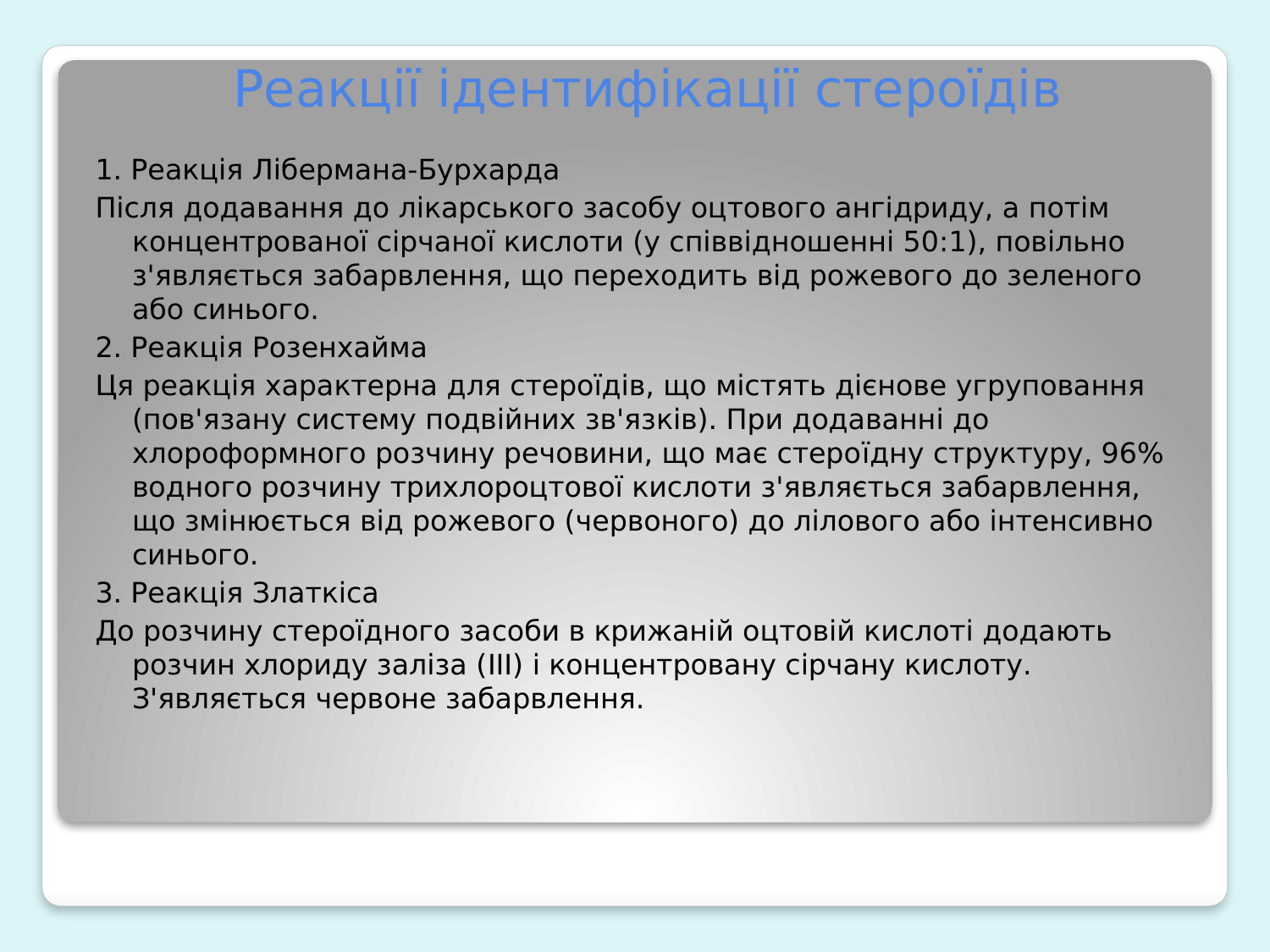

# Реакції ідентифікації стероїдів
1. Реакція Лібермана-Бурхарда
Після додавання до лікарського засобу оцтового ангідриду, а потім концентрованої сірчаної кислоти (у співвідношенні 50:1), повільно з'являється забарвлення, що переходить від рожевого до зеленого або синього.
2. Реакція Розенхайма
Ця реакція характерна для стероїдів, що містять дієнове угруповання (пов'язану систему подвійних зв'язків). При додаванні до хлороформного розчину речовини, що має стероїдну структуру, 96% водного розчину трихлороцтової кислоти з'являється забарвлення, що змінюється від рожевого (червоного) до лілового або інтенсивно синього.
3. Реакція Златкіса
До розчину стероїдного засоби в крижаній оцтовій кислоті додають розчин хлориду заліза (III) і концентровану сірчану кислоту. З'являється червоне забарвлення.